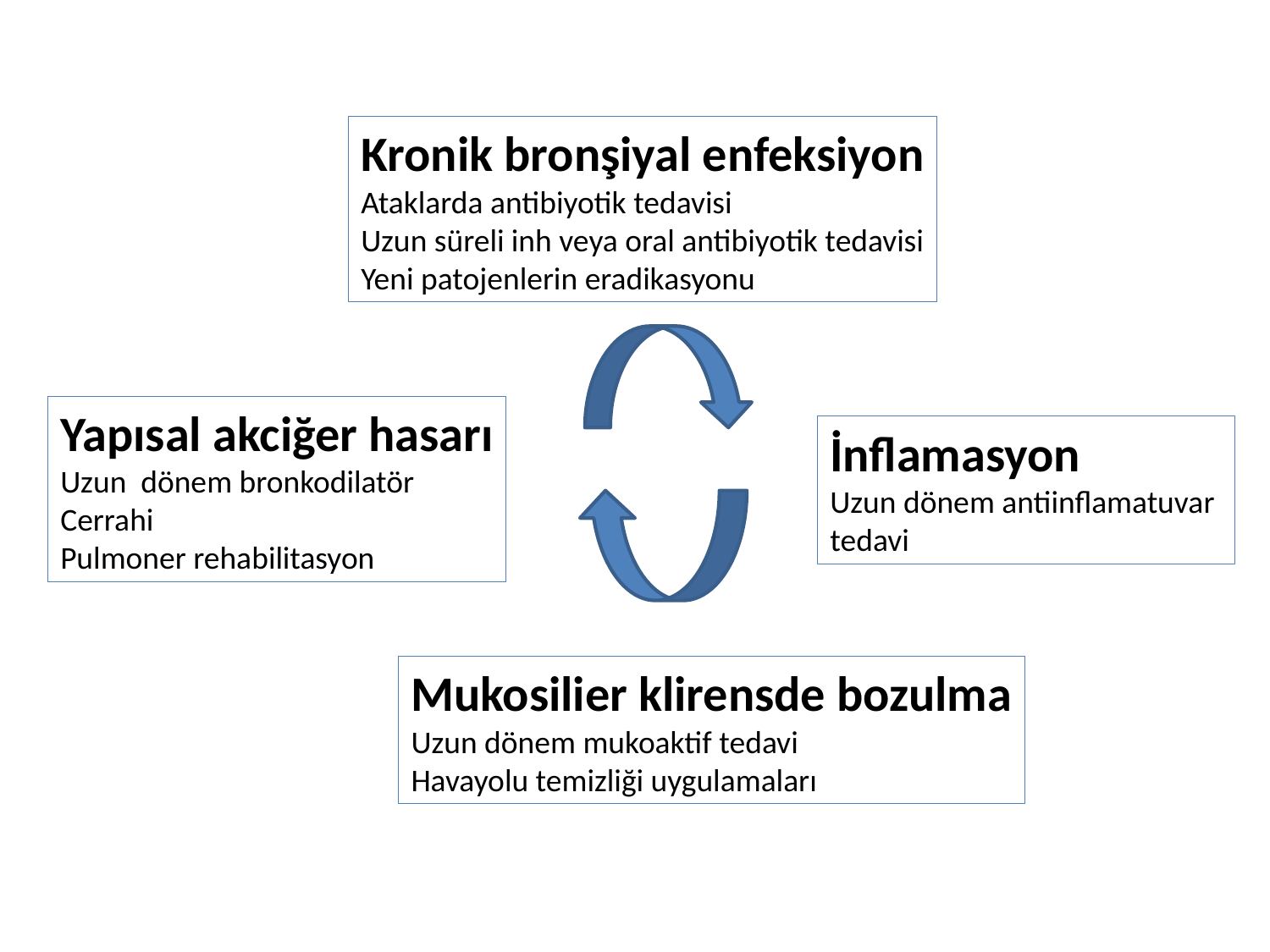

Kronik bronşiyal enfeksiyon
Ataklarda antibiyotik tedavisi
Uzun süreli inh veya oral antibiyotik tedavisi
Yeni patojenlerin eradikasyonu

Yapısal akciğer hasarı
Uzun  dönem bronkodilatör
Cerrahi
Pulmoner rehabilitasyon
İnflamasyon
Uzun dönem antiinflamatuvar
tedavi

Mukosilier klirensde bozulma
Uzun dönem mukoaktif tedavi
Havayolu temizliği uygulamaları